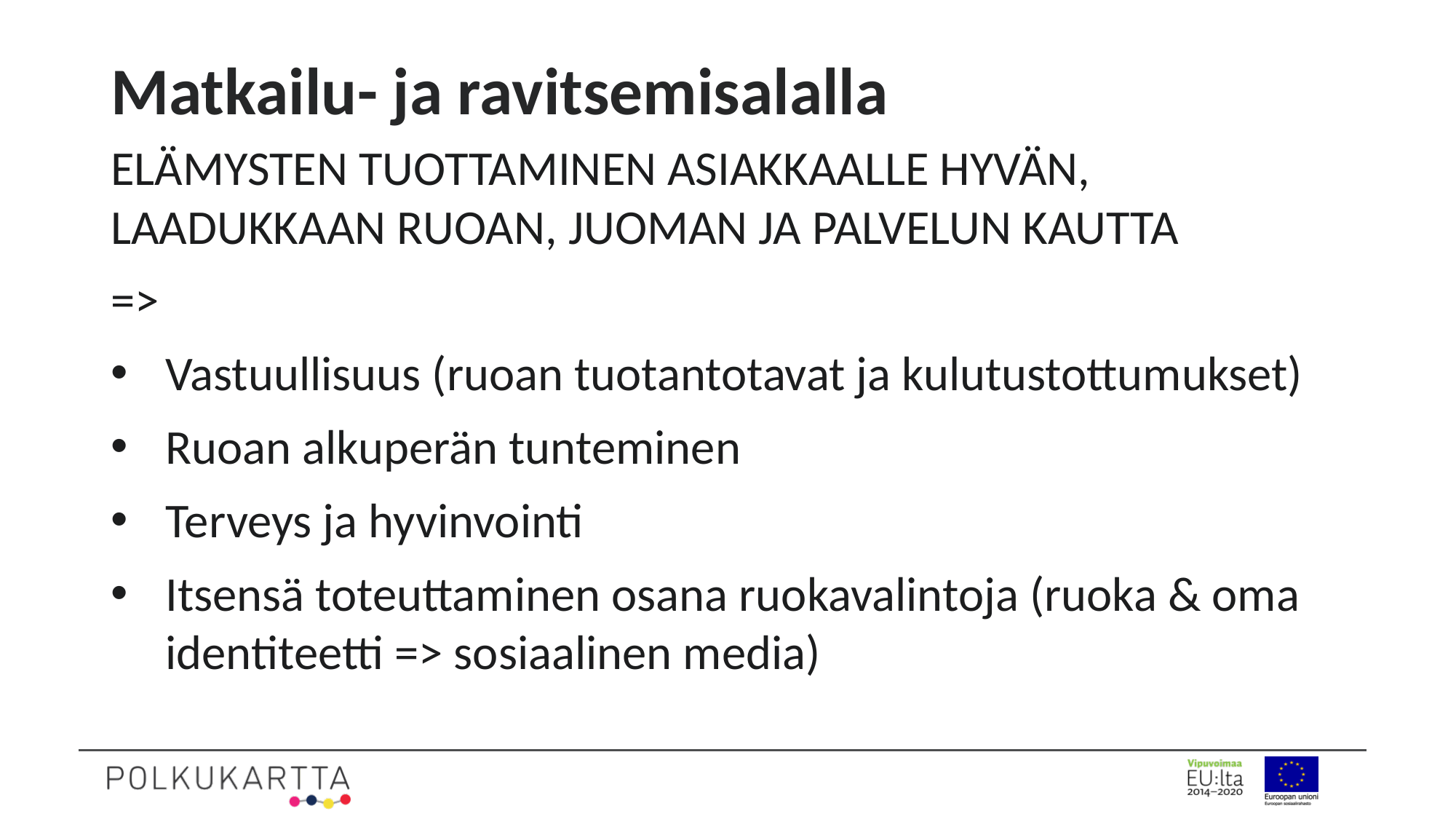

# Matkailu- ja ravitsemisalalla
ELÄMYSTEN TUOTTAMINEN ASIAKKAALLE HYVÄN, LAADUKKAAN RUOAN, JUOMAN JA PALVELUN KAUTTA
=>
Vastuullisuus (ruoan tuotantotavat ja kulutustottumukset)
Ruoan alkuperän tunteminen
Terveys ja hyvinvointi
Itsensä toteuttaminen osana ruokavalintoja (ruoka & oma identiteetti => sosiaalinen media)